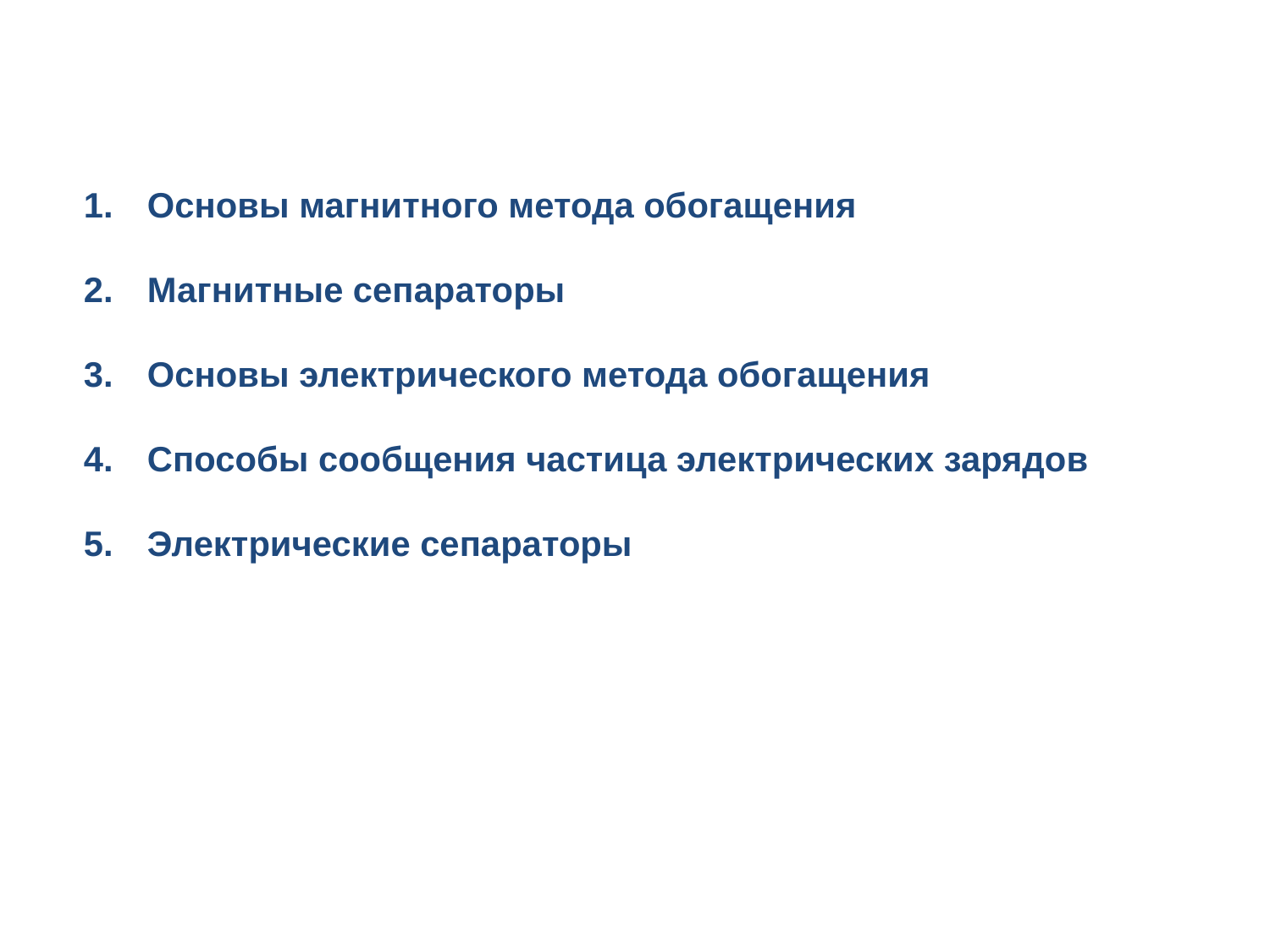

# Содержание
Основы магнитного метода обогащения

Магнитные сепараторы

Основы электрического метода обогащения

Способы сообщения частица электрических зарядов

Электрические сепараторы